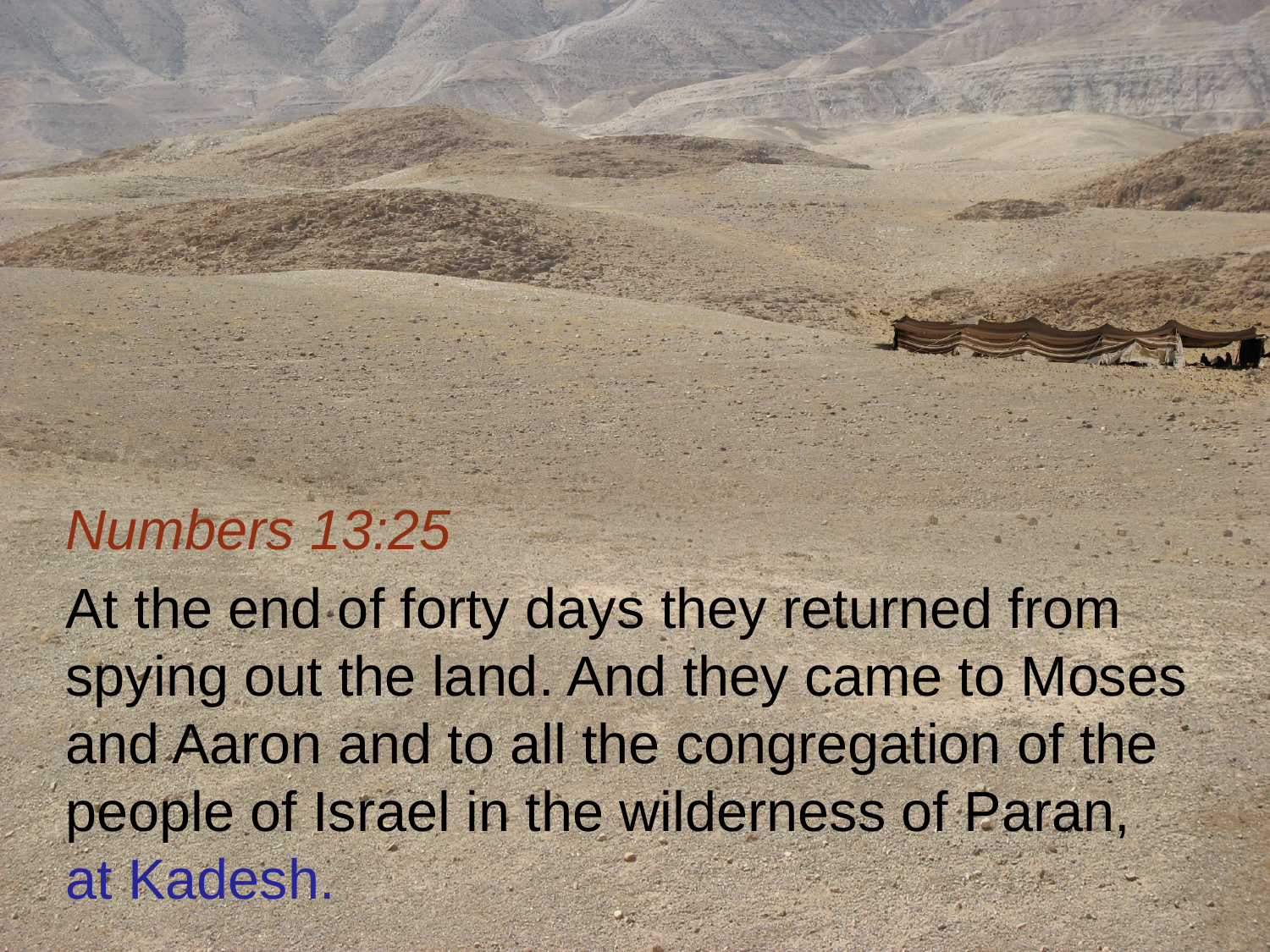

Numbers 13:25
At the end of forty days they returned from spying out the land. And they came to Moses and Aaron and to all the congregation of the people of Israel in the wilderness of Paran,
at Kadesh.